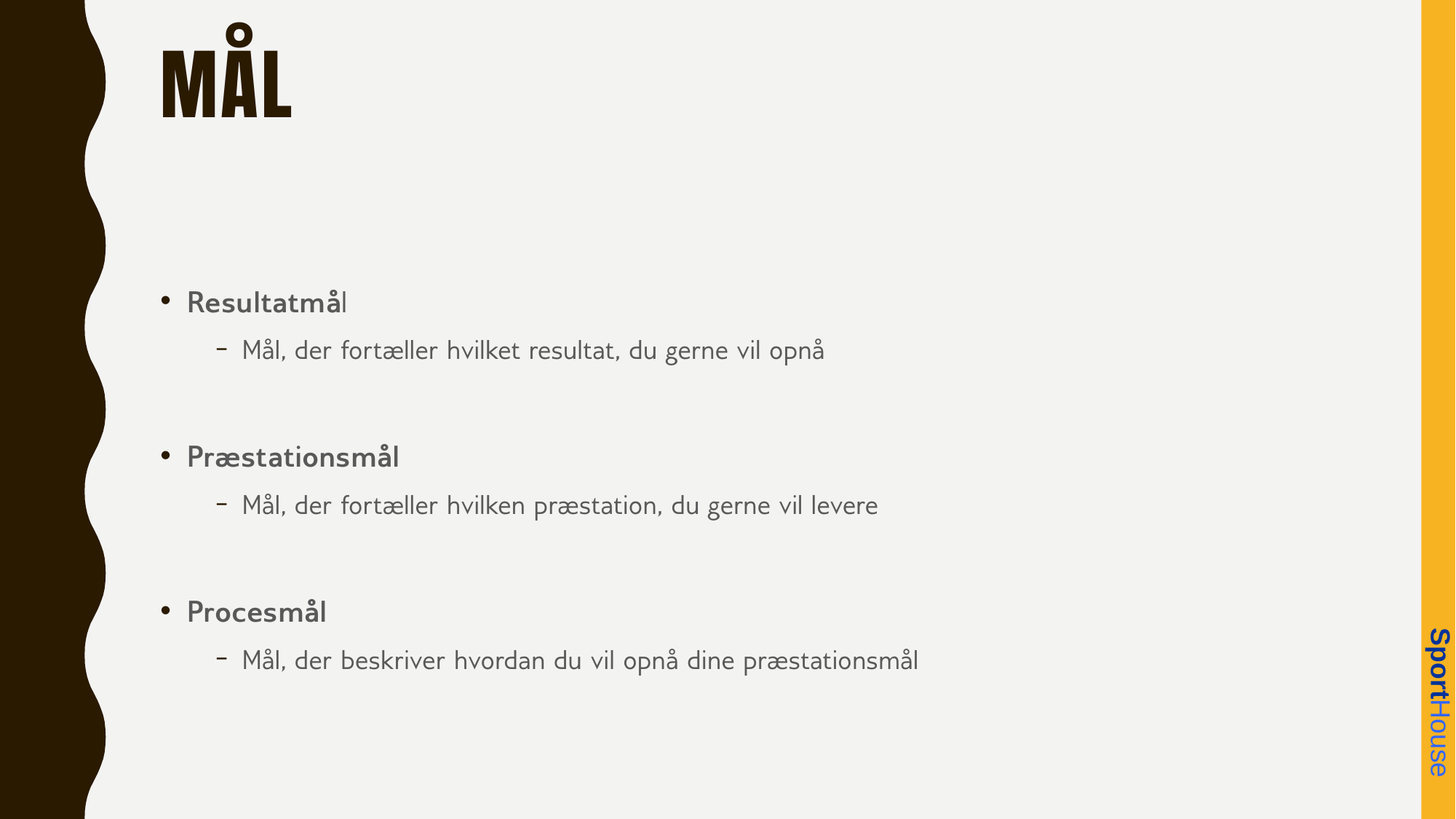

# Mål
Resultatmål
Mål, der fortæller hvilket resultat, du gerne vil opnå

Præstationsmål
Mål, der fortæller hvilken præstation, du gerne vil levere

Procesmål
Mål, der beskriver hvordan du vil opnå dine præstationsmål